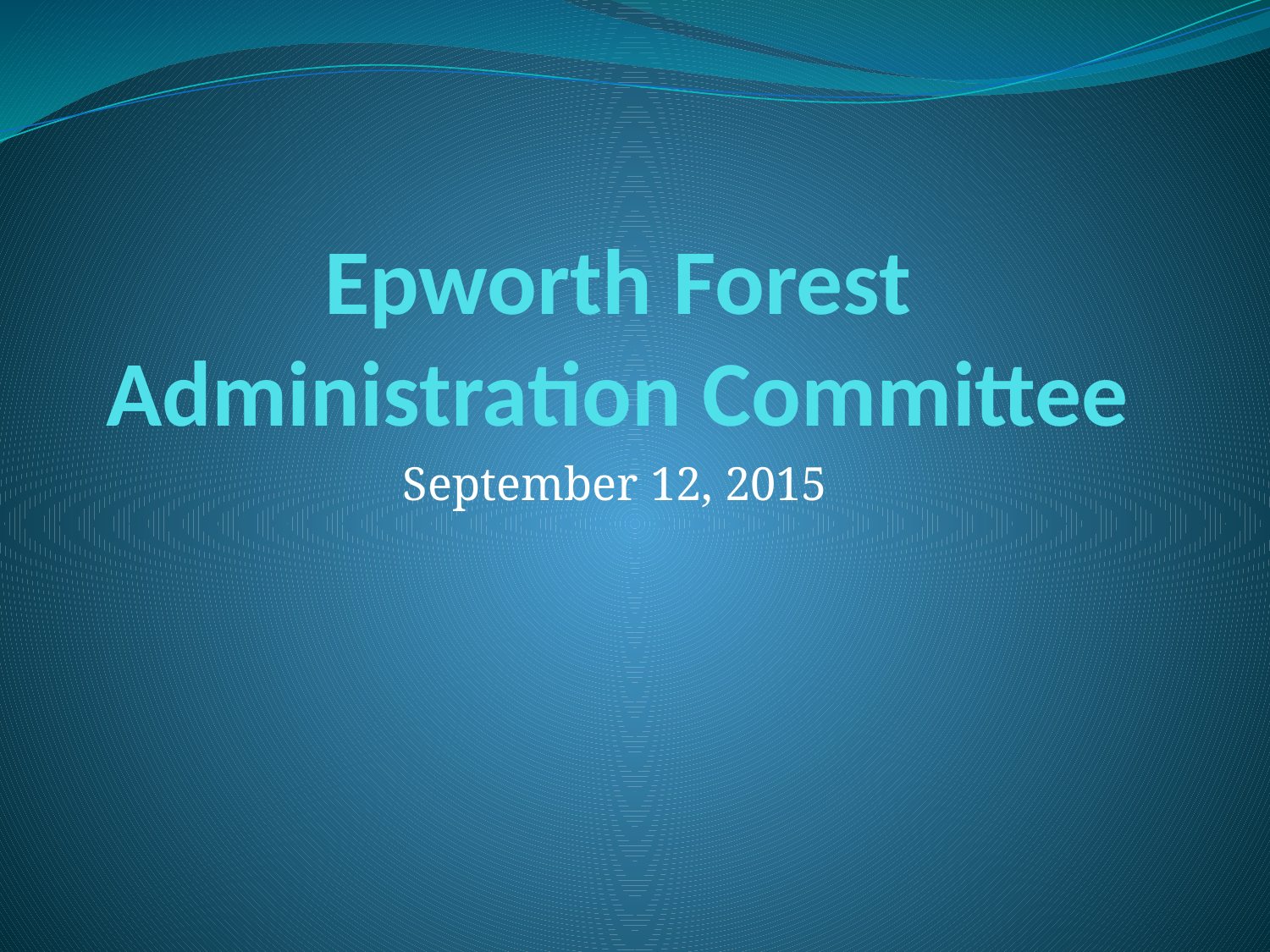

# Epworth Forest Administration Committee
September 12, 2015